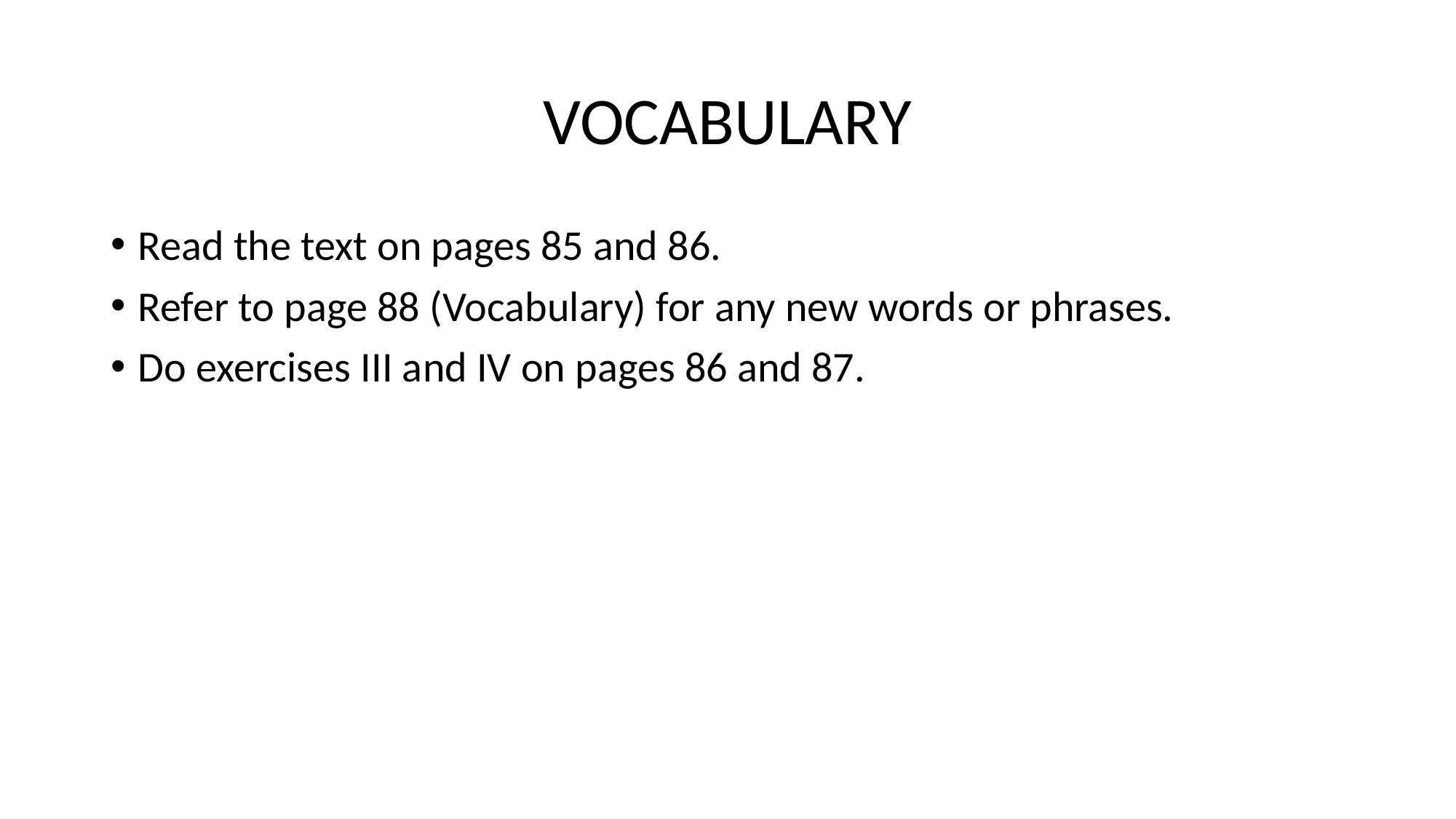

# VOCABULARY
Read the text on pages 85 and 86.
Refer to page 88 (Vocabulary) for any new words or phrases.
Do exercises III and IV on pages 86 and 87.